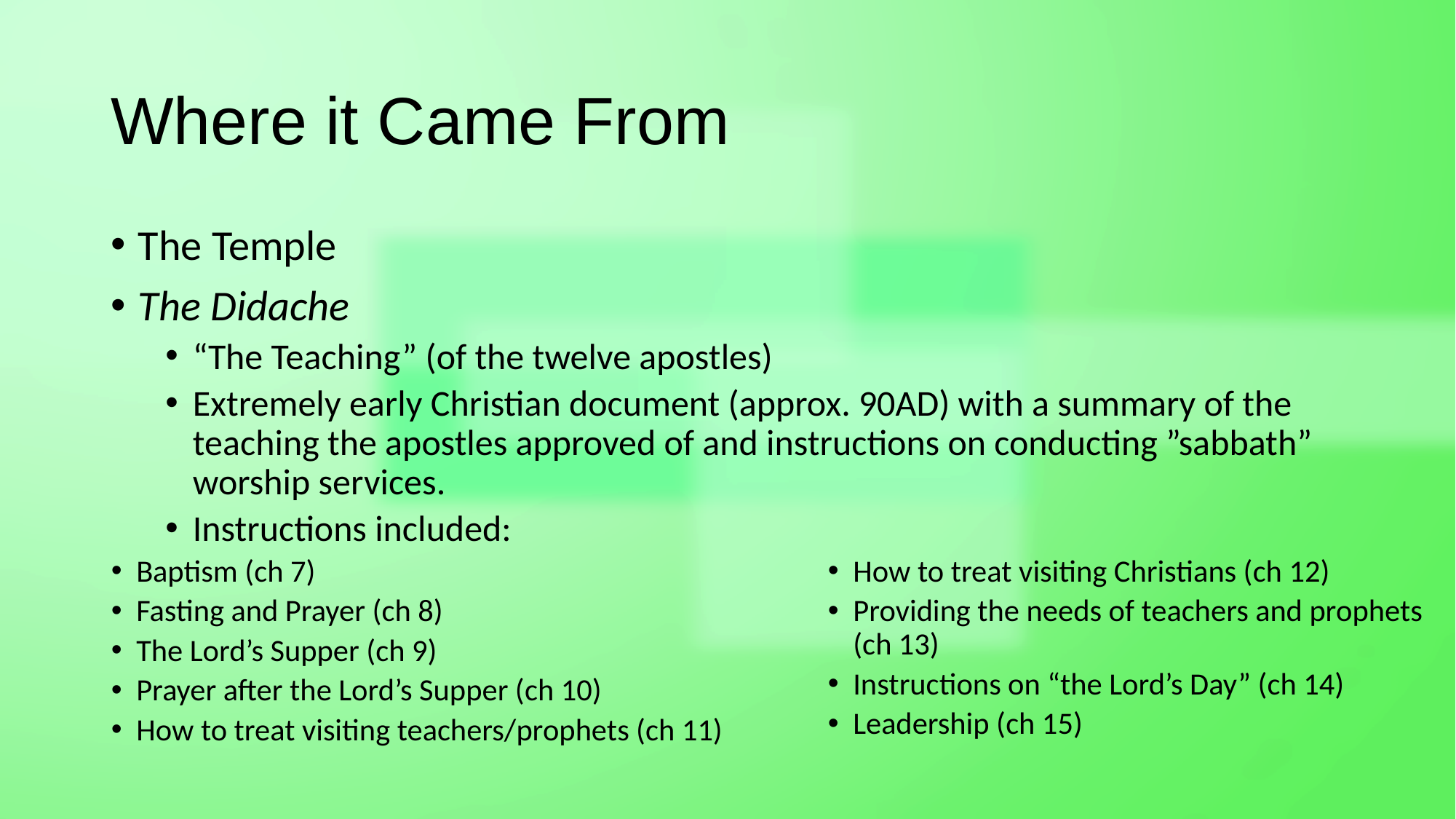

# Where it Came From
The Temple
The Didache
“The Teaching” (of the twelve apostles)
Extremely early Christian document (approx. 90AD) with a summary of the teaching the apostles approved of and instructions on conducting ”sabbath” worship services.
Instructions included:
Baptism (ch 7)
Fasting and Prayer (ch 8)
The Lord’s Supper (ch 9)
Prayer after the Lord’s Supper (ch 10)
How to treat visiting teachers/prophets (ch 11)
How to treat visiting Christians (ch 12)
Providing the needs of teachers and prophets (ch 13)
Instructions on “the Lord’s Day” (ch 14)
Leadership (ch 15)